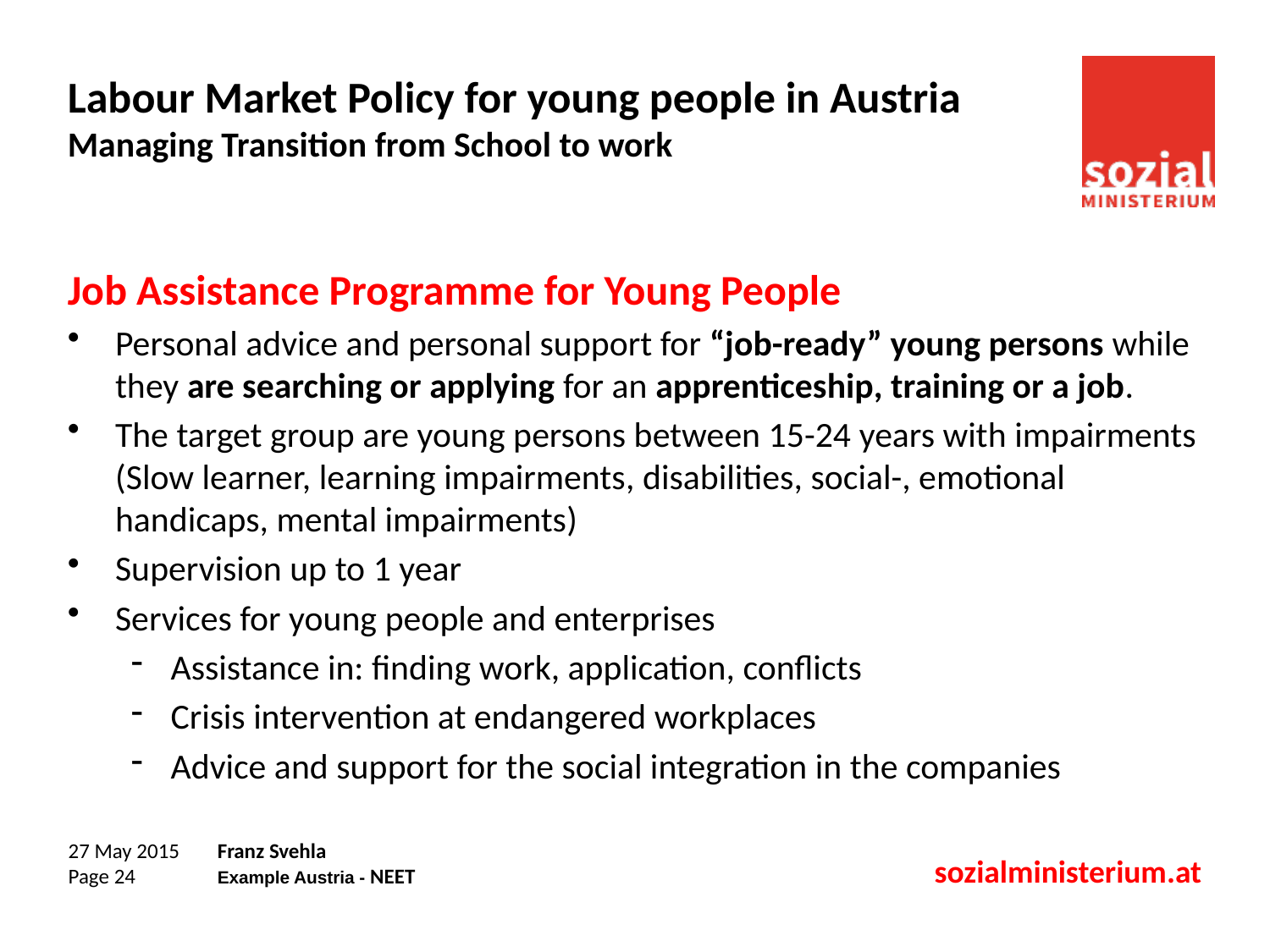

# Labour Market Policy for young people in Austria Managing Transition from School to work
Job Assistance Programme for Young People
Personal advice and personal support for “job-ready” young persons while they are searching or applying for an apprenticeship, training or a job.
The target group are young persons between 15-24 years with impairments (Slow learner, learning impairments, disabilities, social-, emotional handicaps, mental impairments)
Supervision up to 1 year
Services for young people and enterprises
Assistance in: finding work, application, conflicts
Crisis intervention at endangered workplaces
Advice and support for the social integration in the companies